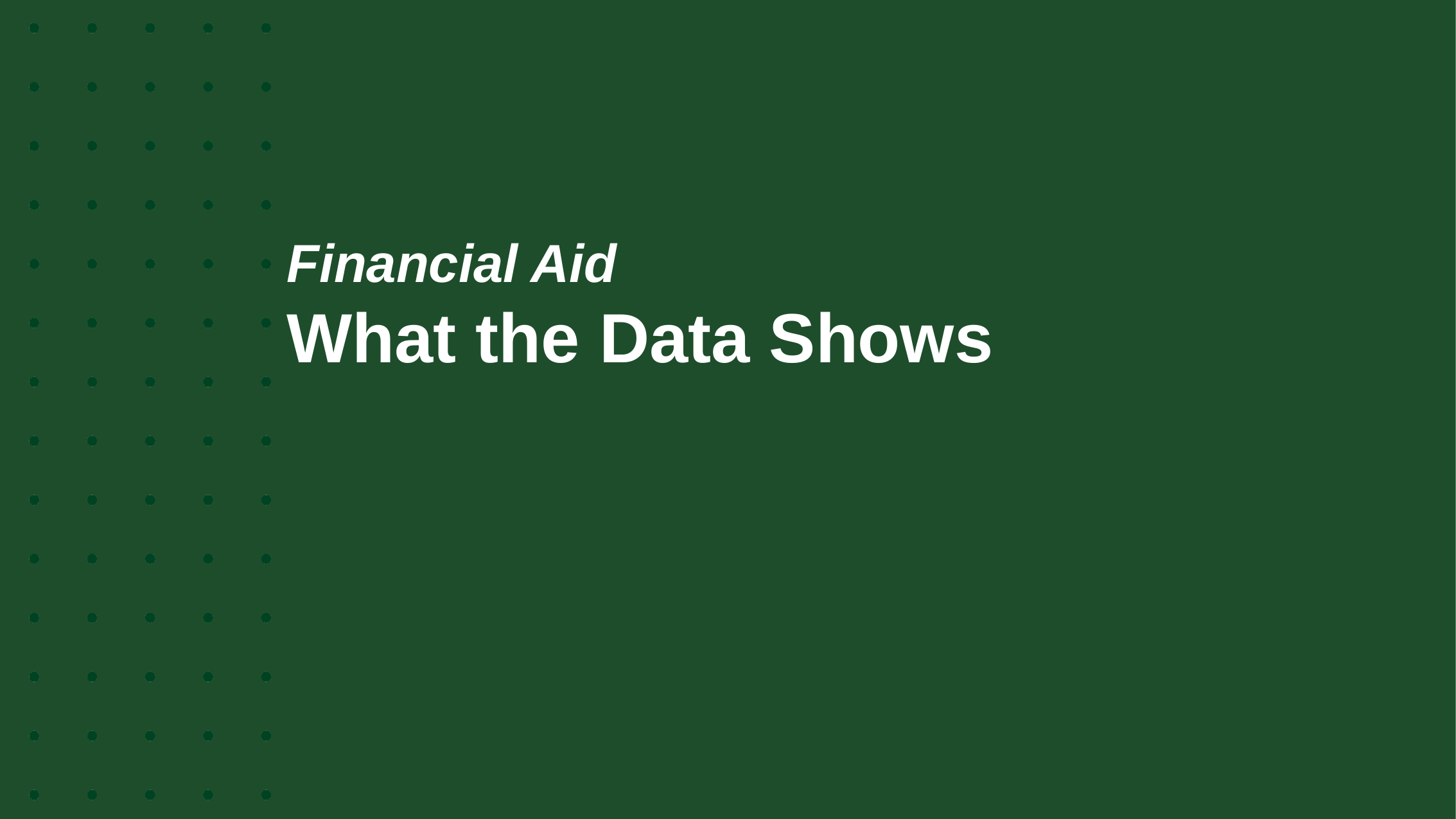

# Financial Aid What the Data Shows